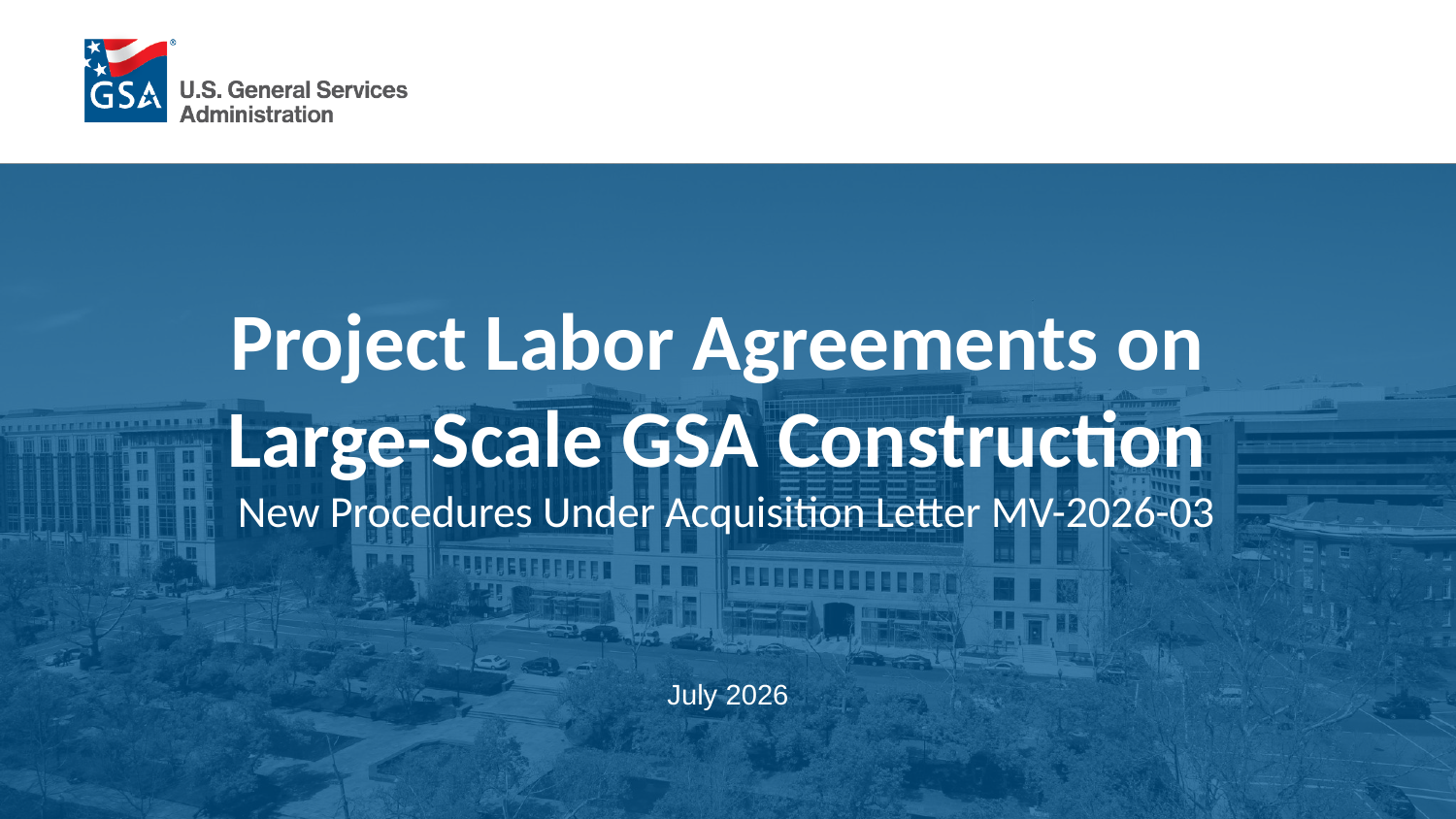

# Project Labor Agreements on
Large-Scale GSA Construction
New Procedures Under Acquisition Letter MV-2026-03

July 2026